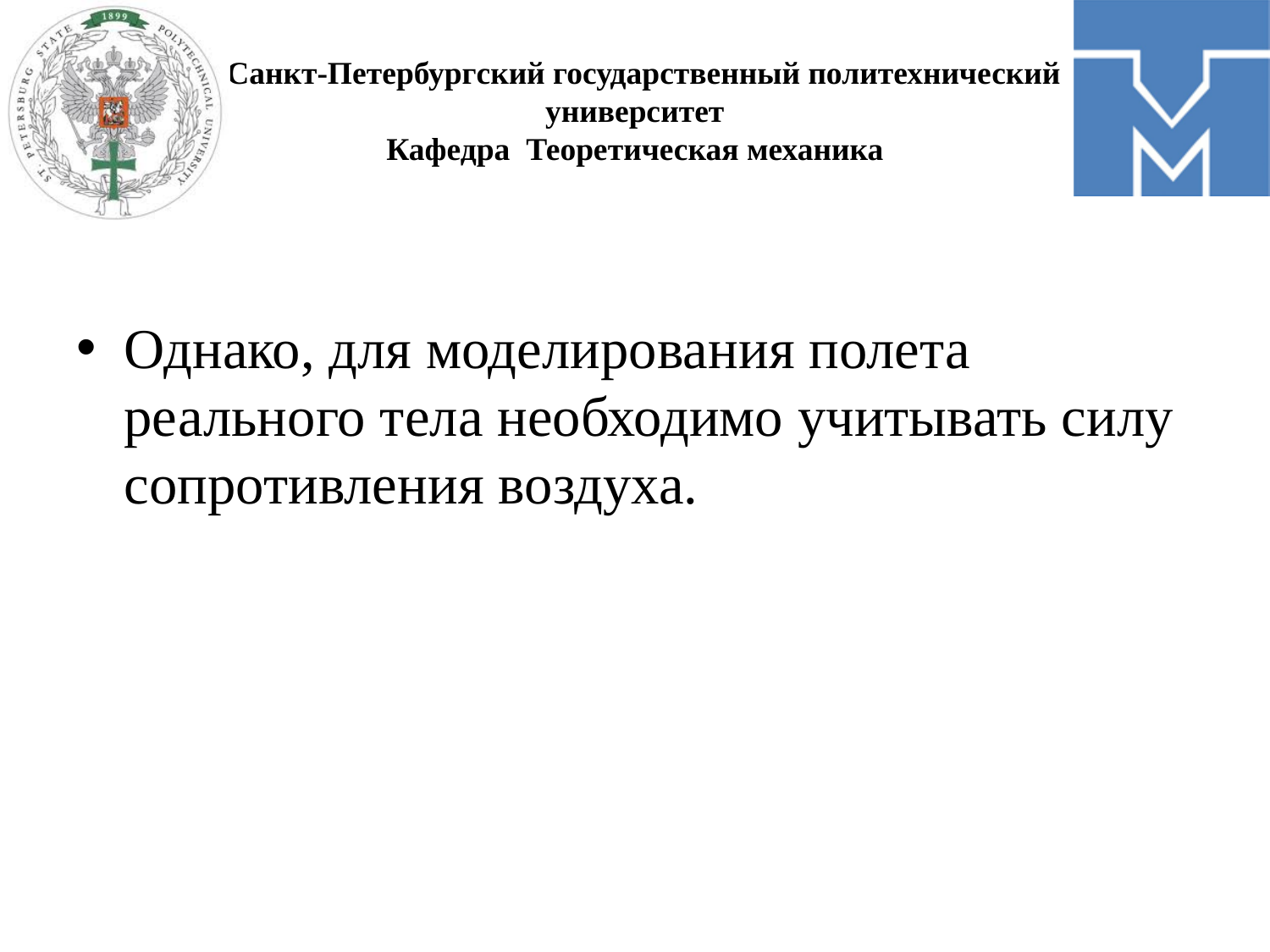

#
Однако, для моделирования полета реального тела необходимо учитывать силу сопротивления воздуха.